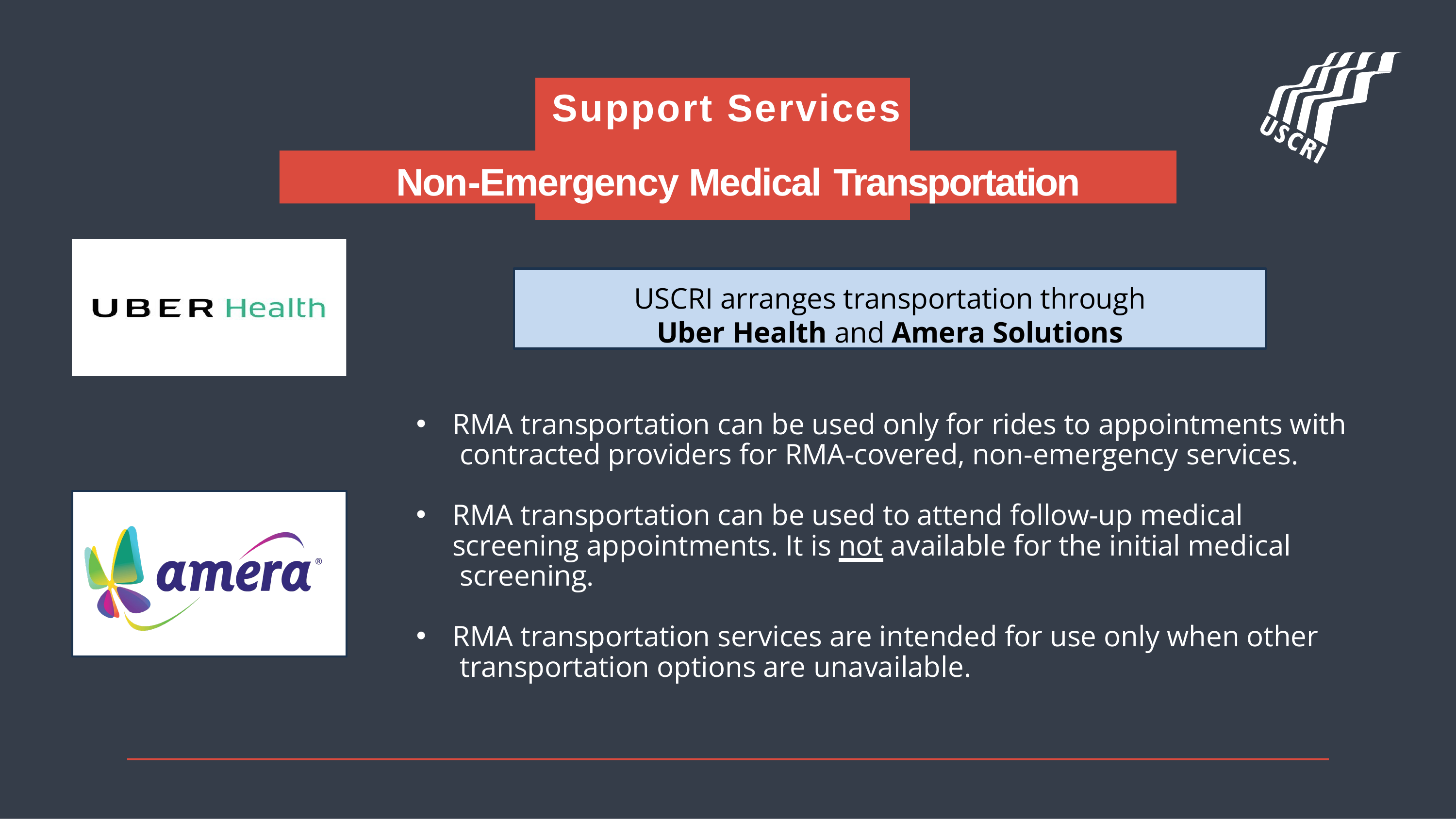

# Support Services

Non-Emergency Medical Transportation

USCRI arranges transportation through
Uber Health and Amera Solutions
RMA transportation can be used only for rides to appointments with  contracted providers for RMA-covered, non-emergency services.
RMA transportation can be used to attend follow-up medical  screening appointments. It is not available for the initial medical  screening.
RMA transportation services are intended for use only when other  transportation options are unavailable.